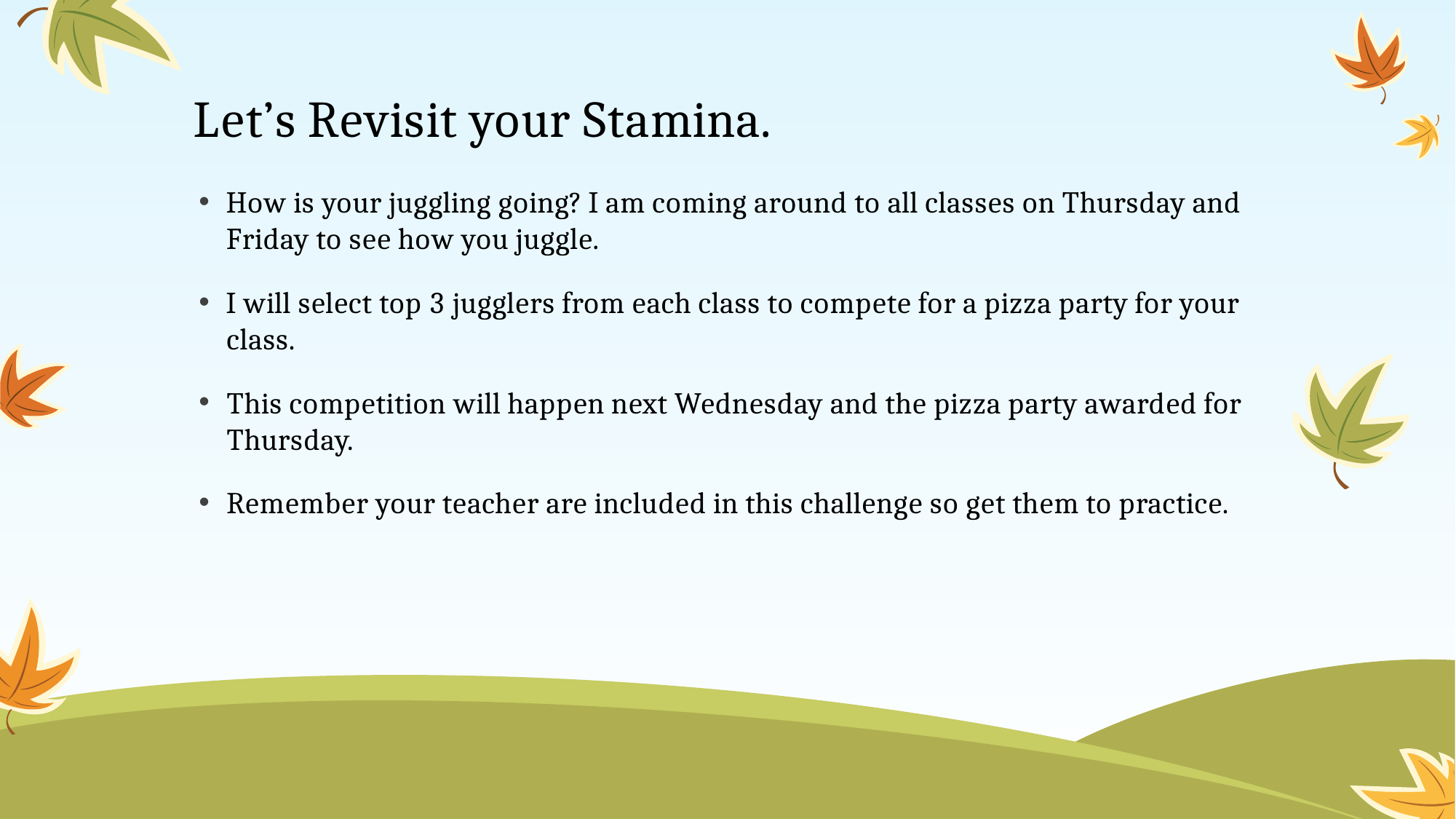

# Let’s Revisit your Stamina.
How is your juggling going? I am coming around to all classes on Thursday and Friday to see how you juggle.
I will select top 3 jugglers from each class to compete for a pizza party for your class.
This competition will happen next Wednesday and the pizza party awarded for Thursday.
Remember your teacher are included in this challenge so get them to practice.